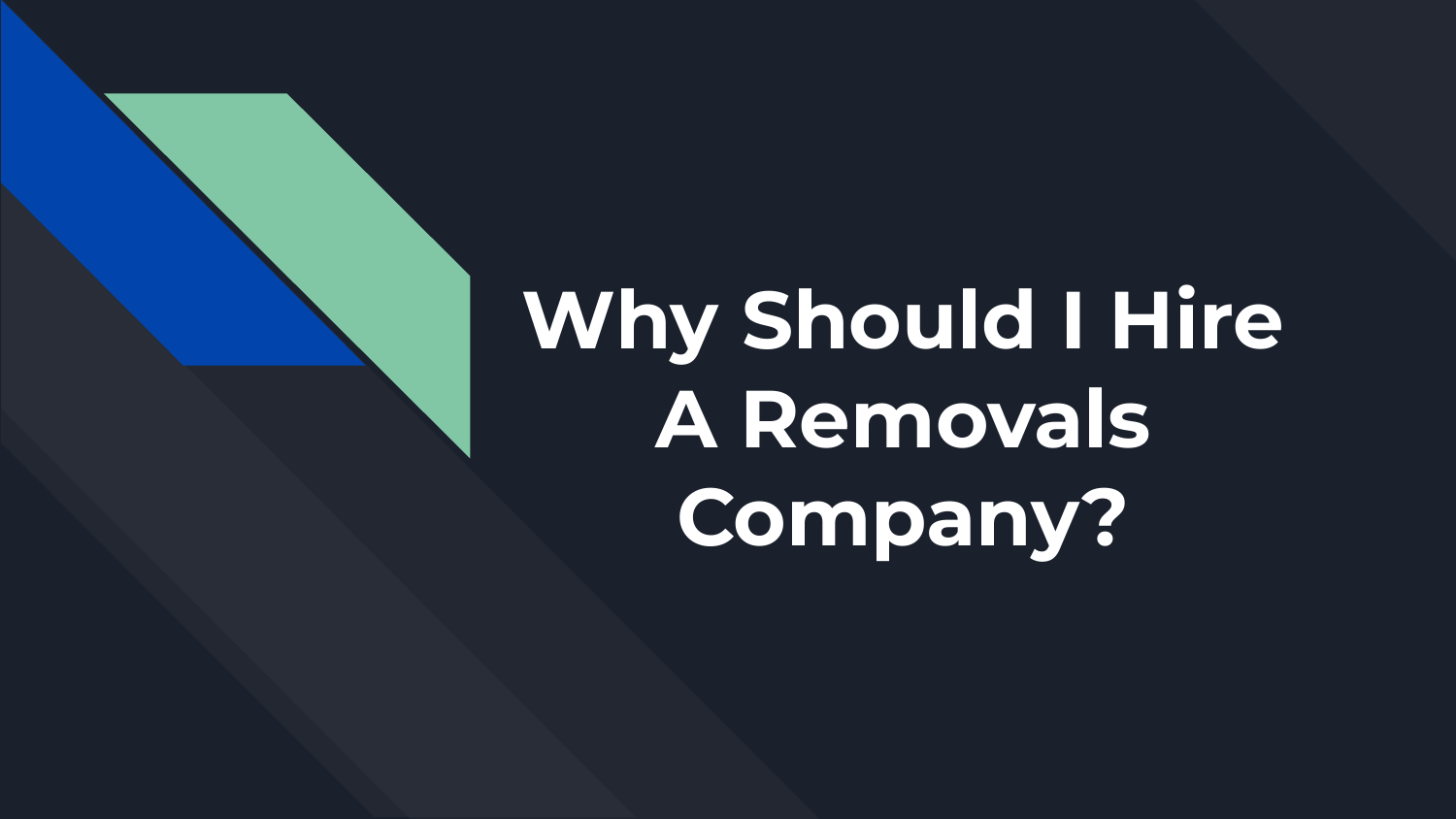

# Why Should I Hire A Removals Company?